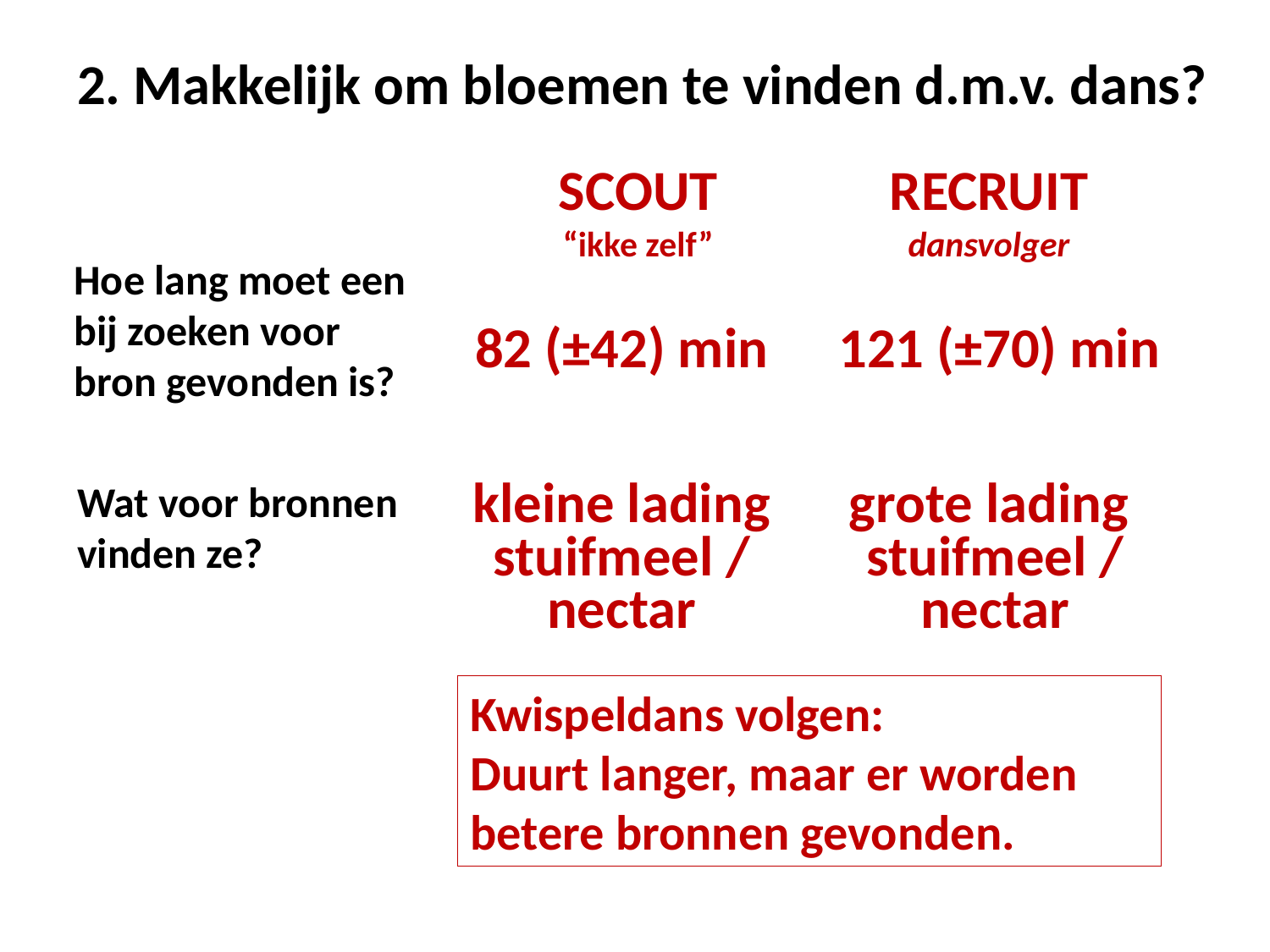

2. Makkelijk om bloemen te vinden d.m.v. dans?
SCOUT
“ikke zelf”
RECRUIT
dansvolger
Hoe lang moet een bij zoeken voor bron gevonden is?
82 (±42) min
121 (±70) min
Wat voor bronnen vinden ze?
kleine lading
stuifmeel /
nectar
grote lading
stuifmeel /
nectar
Kwispeldans volgen:
Duurt langer, maar er worden betere bronnen gevonden.